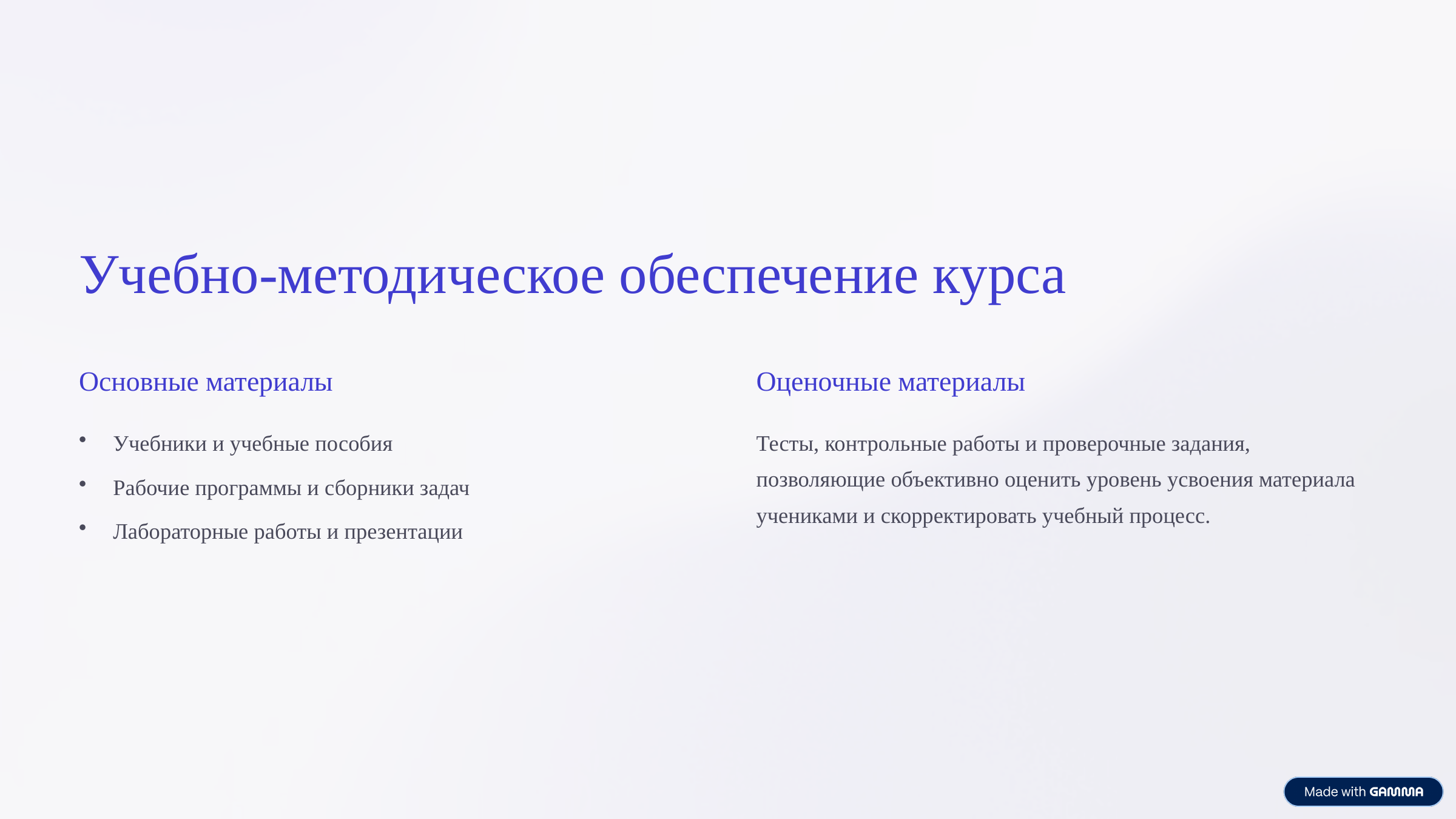

Учебно-методическое обеспечение курса
Основные материалы
Оценочные материалы
Учебники и учебные пособия
Тесты, контрольные работы и проверочные задания, позволяющие объективно оценить уровень усвоения материала учениками и скорректировать учебный процесс.
Рабочие программы и сборники задач
Лабораторные работы и презентации